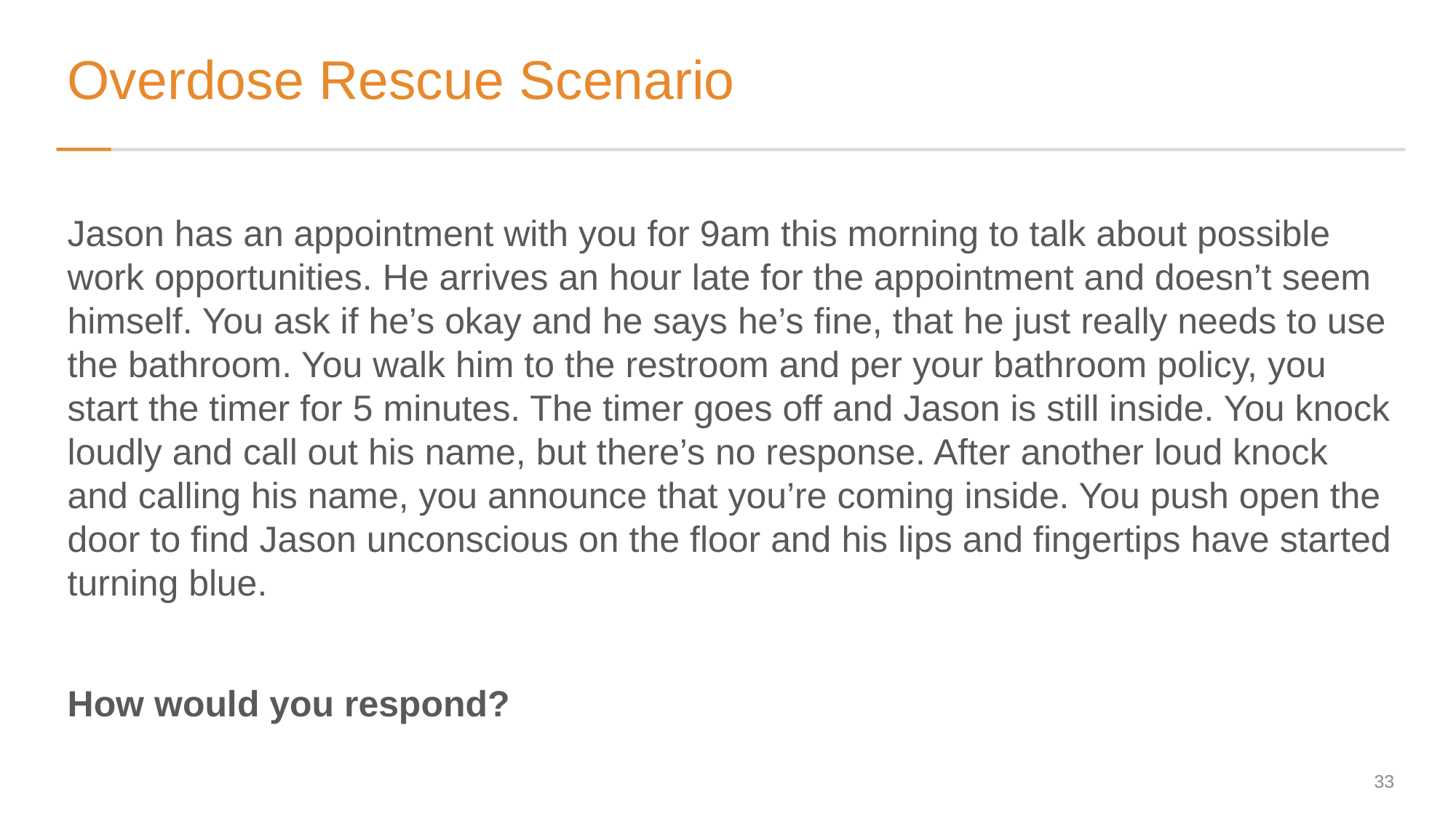

# Overdose Rescue Scenario
Jason has an appointment with you for 9am this morning to talk about possible work opportunities. He arrives an hour late for the appointment and doesn’t seem himself. You ask if he’s okay and he says he’s fine, that he just really needs to use the bathroom. You walk him to the restroom and per your bathroom policy, you start the timer for 5 minutes. The timer goes off and Jason is still inside. You knock loudly and call out his name, but there’s no response. After another loud knock and calling his name, you announce that you’re coming inside. You push open the door to find Jason unconscious on the floor and his lips and fingertips have started turning blue.

How would you respond?
33